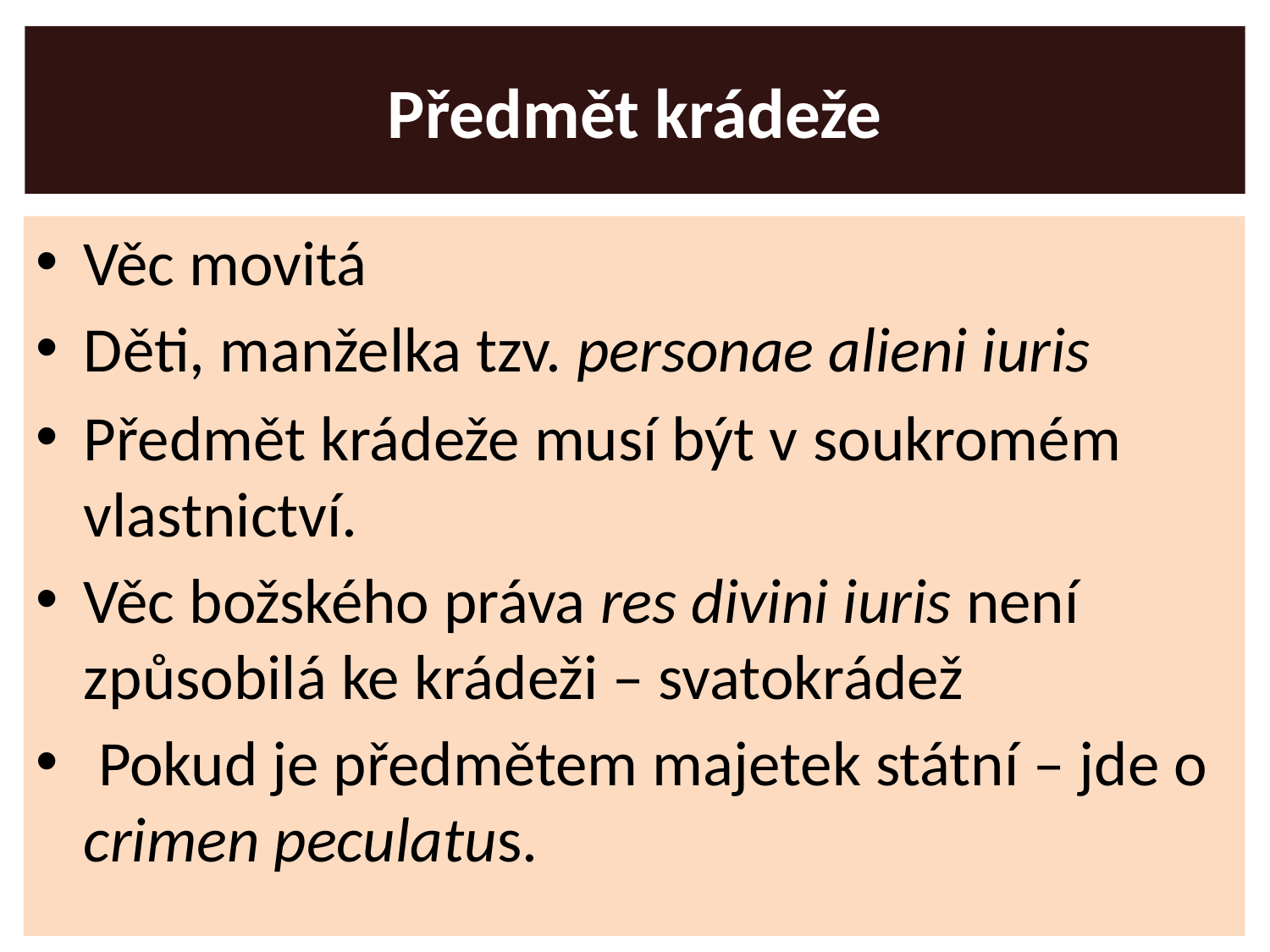

# Předmět krádeže
Věc movitá
Děti, manželka tzv. personae alieni iuris
Předmět krádeže musí být v soukromém vlastnictví.
Věc božského práva res divini iuris není způsobilá ke krádeži – svatokrádež
 Pokud je předmětem majetek státní – jde o crimen peculatus.